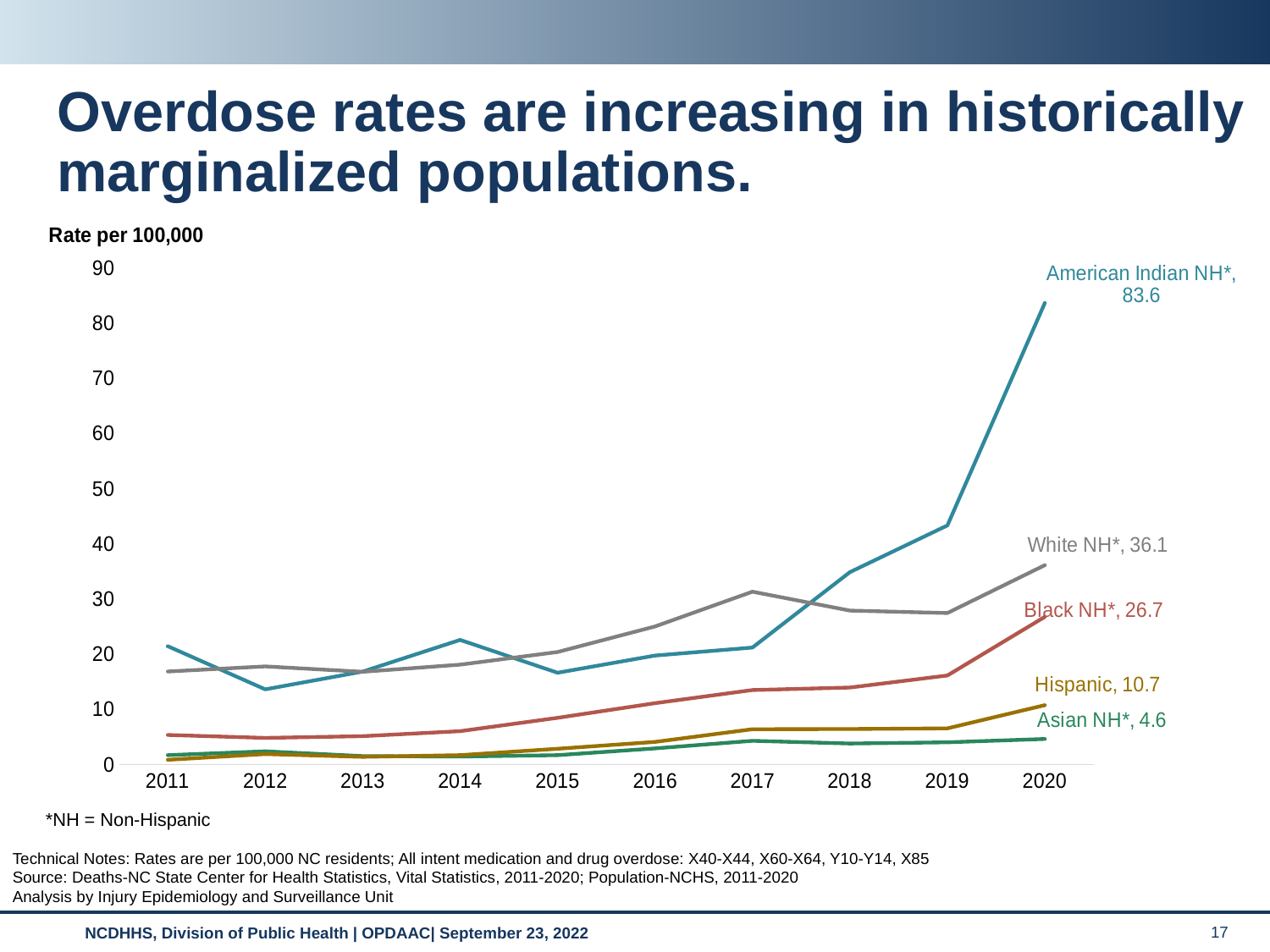

# Overdose rates are increasing in historically marginalized populations.

### Chart

| Category | American Indian NH* | Asian NH* | Black NH* | Hispanic | White NH* |
|---|---|---|---|---|---|
| 2011 | 21.42263 | 1.680552 | 5.340739 | 0.840937 | 16.8412 |
| 2012 | 13.60475 | 2.381983 | 4.807659 | 1.880466 | 17.76405 |
| 2013 | 16.82284 | 1.510951 | 5.125674 | 1.374878 | 16.79099 |
| 2014 | 22.56186 | 1.425385 | 6.027141 | 1.677335 | 18.08246 |
| 2015 | 16.61364 | 1.679854 | 8.441981 | 2.836131 | 20.37607 |
| 2016 | 19.73197 | 2.904097 | 11.09629 | 4.076287 | 25.00369 |
| 2017 | 21.18385 | 4.277853 | 13.48005 | 6.376711 | 31.30172 |
| 2018 | 34.84546 | 3.792819 | 13.93541 | 6.417011 | 27.88427 |
| 2019 | 43.32408 | 4.011829 | 16.11991 | 6.531297 | 27.44232 |
| 2020 | 83.64297 | 4.611683 | 26.74578 | 10.73701 | 36.11913 |
*NH = Non-Hispanic
Technical Notes: Rates are per 100,000 NC residents; All intent medication and drug overdose: X40-X44, X60-X64, Y10-Y14, X85
Source: Deaths-NC State Center for Health Statistics, Vital Statistics, 2011-2020; Population-NCHS, 2011-2020
Analysis by Injury Epidemiology and Surveillance Unit